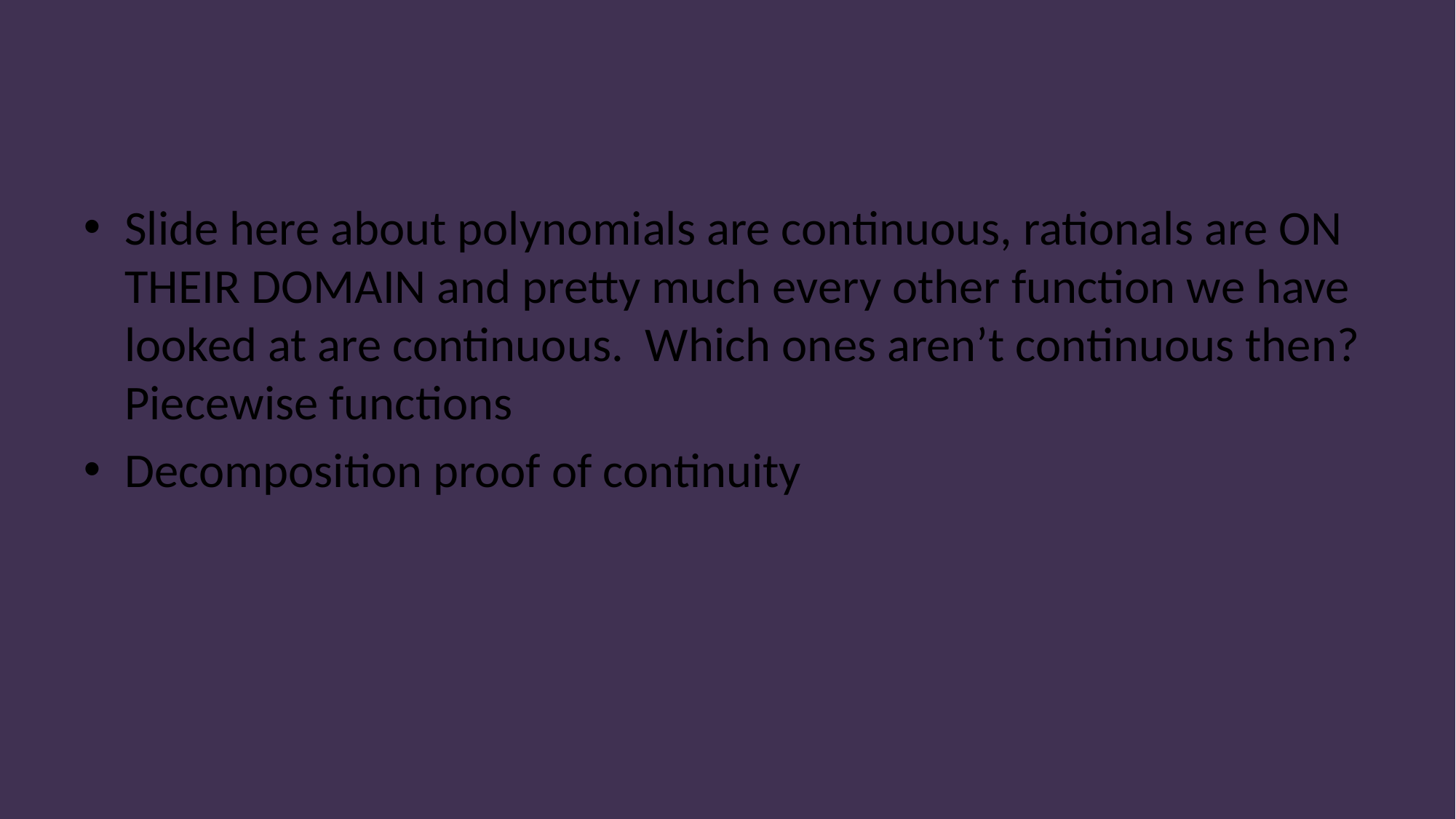

#
Slide here about polynomials are continuous, rationals are ON THEIR DOMAIN and pretty much every other function we have looked at are continuous.  Which ones aren’t continuous then?  Piecewise functions
Decomposition proof of continuity